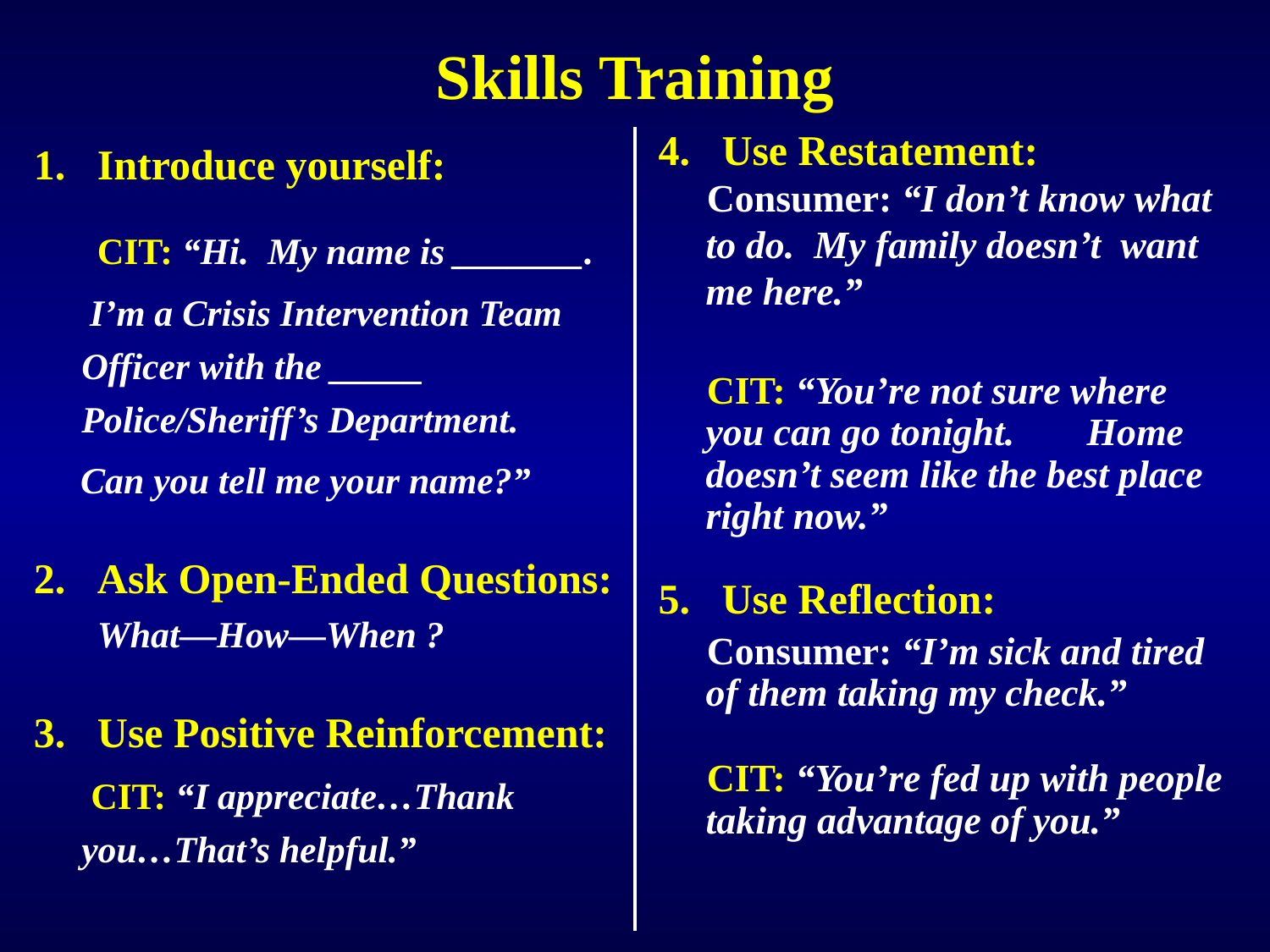

# Skills Training
Introduce yourself:
	CIT: “Hi.  My name is _______.
      I’m a Crisis Intervention Team Officer with the _____ Police/Sheriff’s Department.
     Can you tell me your name?”

Ask Open-Ended Questions: What—How—When ?

Use Positive Reinforcement:
	 CIT: “I appreciate…Thank   you…That’s helpful.”

Use Restatement:
     Consumer: “I don’t know what to do.  My family doesn’t  want me here.”

     CIT: “You’re not sure where you can go tonight.  	Home doesn’t seem like the best place right now.”

Use Reflection:
     Consumer: “I’m sick and tired of them taking my check.”

     CIT: “You’re fed up with people taking advantage of you.”